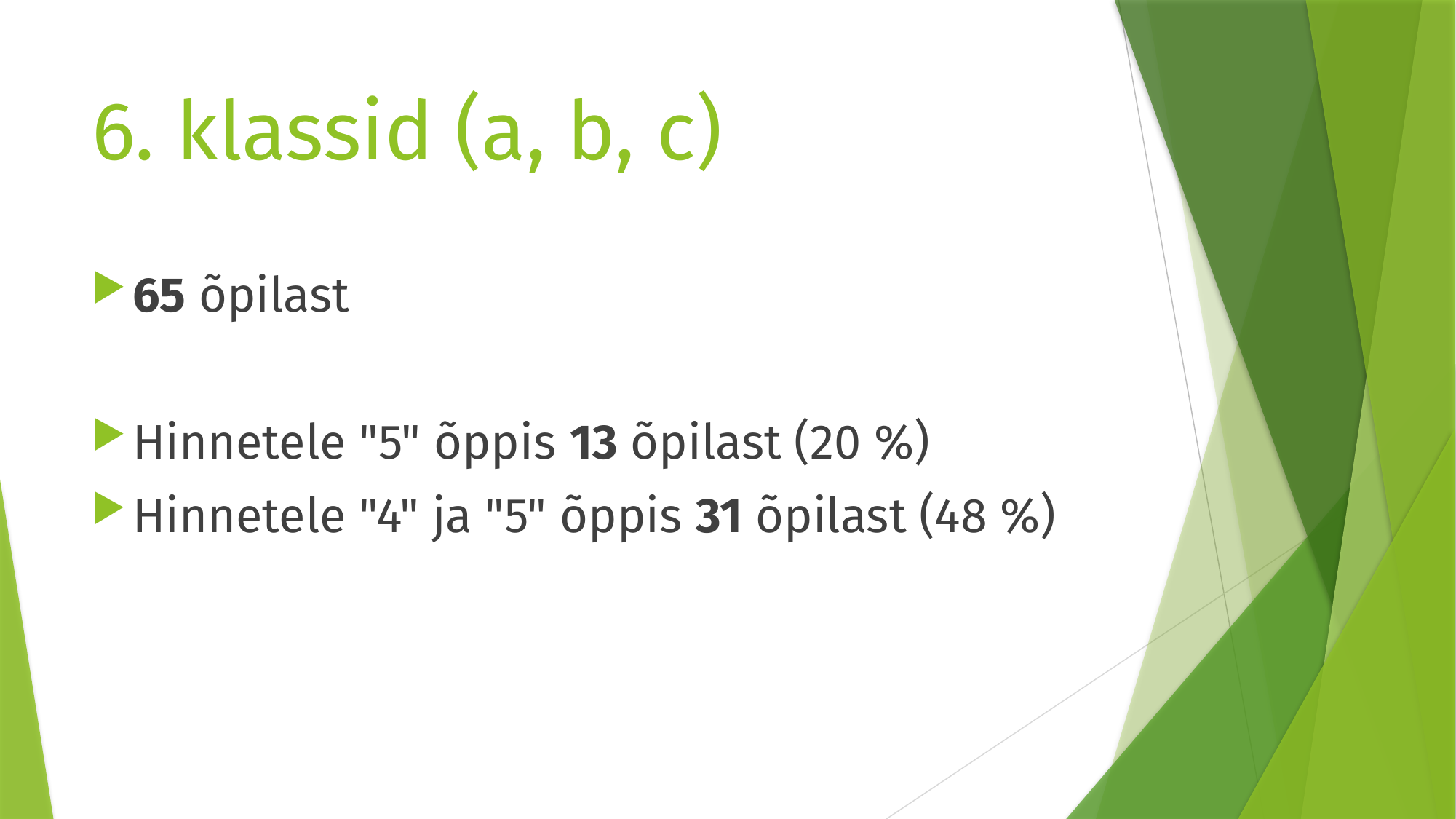

# 6. klassid (a, b, c)
65 õpilast

Hinnetele "5" õppis 13 õpilast (20 %)
Hinnetele "4" ja "5" õppis 31 õpilast (48 %)